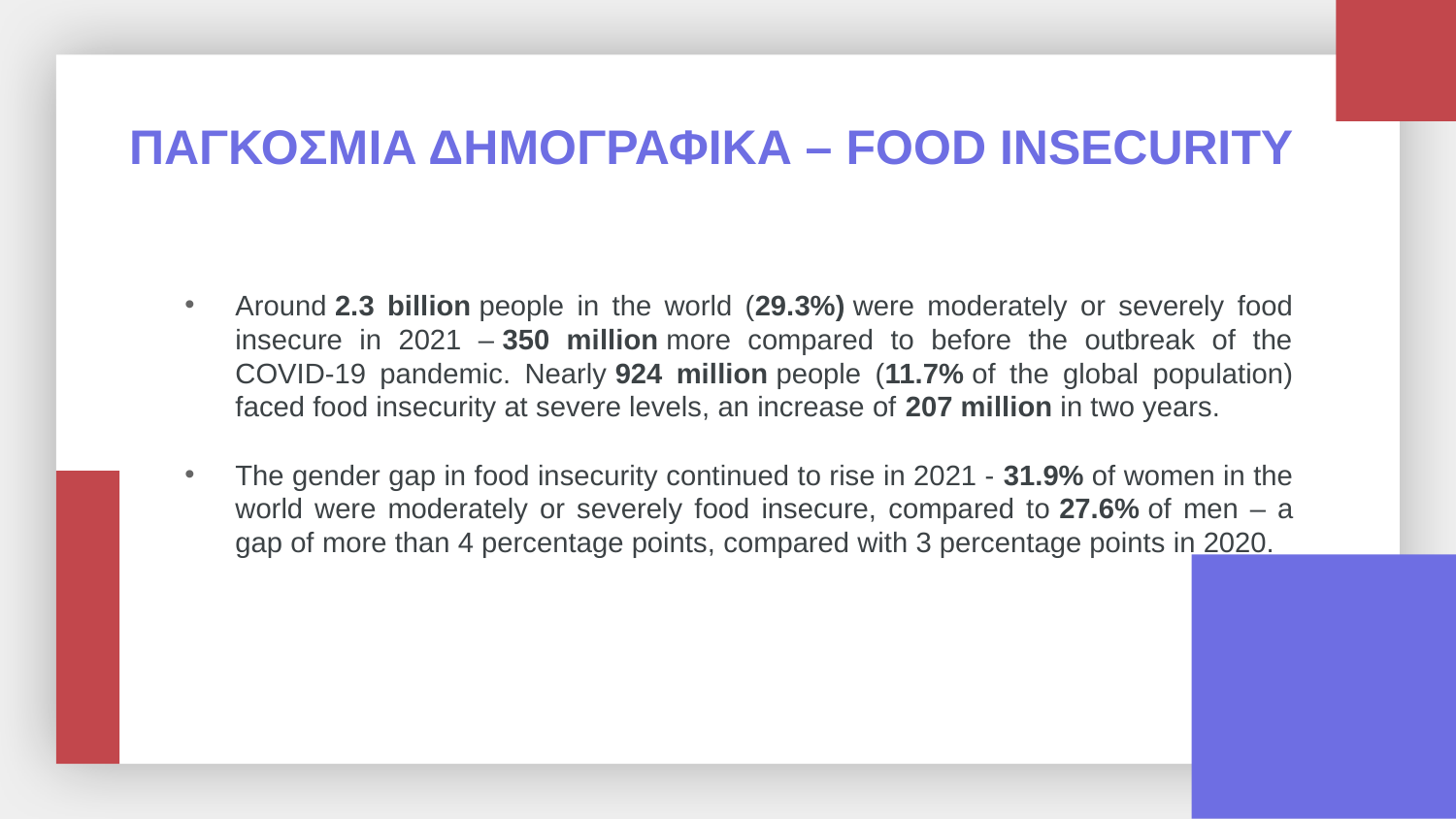

# ΠΑΓΚΟΣΜΙΑ ΔΗΜΟΓΡΑΦΙΚΑ – FOOD INSECURITY
Around 2.3 billion people in the world (29.3%) were moderately or severely food insecure in 2021 – 350 million more compared to before the outbreak of the COVID‑19 pandemic. Nearly 924 million people (11.7% of the global population) faced food insecurity at severe levels, an increase of 207 million in two years.

The gender gap in food insecurity continued to rise in 2021 - 31.9% of women in the world were moderately or severely food insecure, compared to 27.6% of men – a gap of more than 4 percentage points, compared with 3 percentage points in 2020.